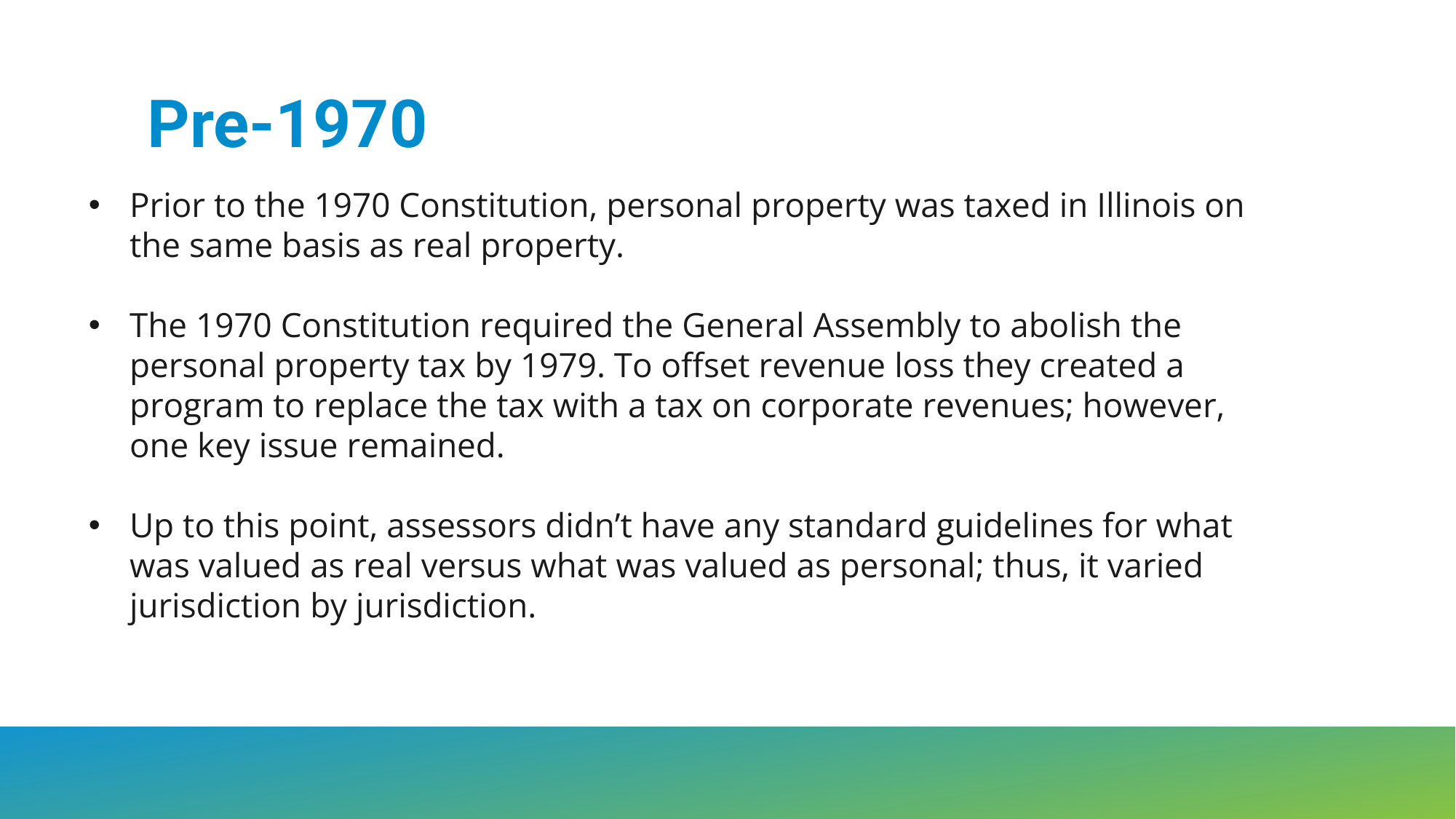

Pre-1970
Prior to the 1970 Constitution, personal property was taxed in Illinois on the same basis as real property.

The 1970 Constitution required the General Assembly to abolish the personal property tax by 1979. To offset revenue loss they created a program to replace the tax with a tax on corporate revenues; however, one key issue remained.

Up to this point, assessors didn’t have any standard guidelines for what was valued as real versus what was valued as personal; thus, it varied jurisdiction by jurisdiction.